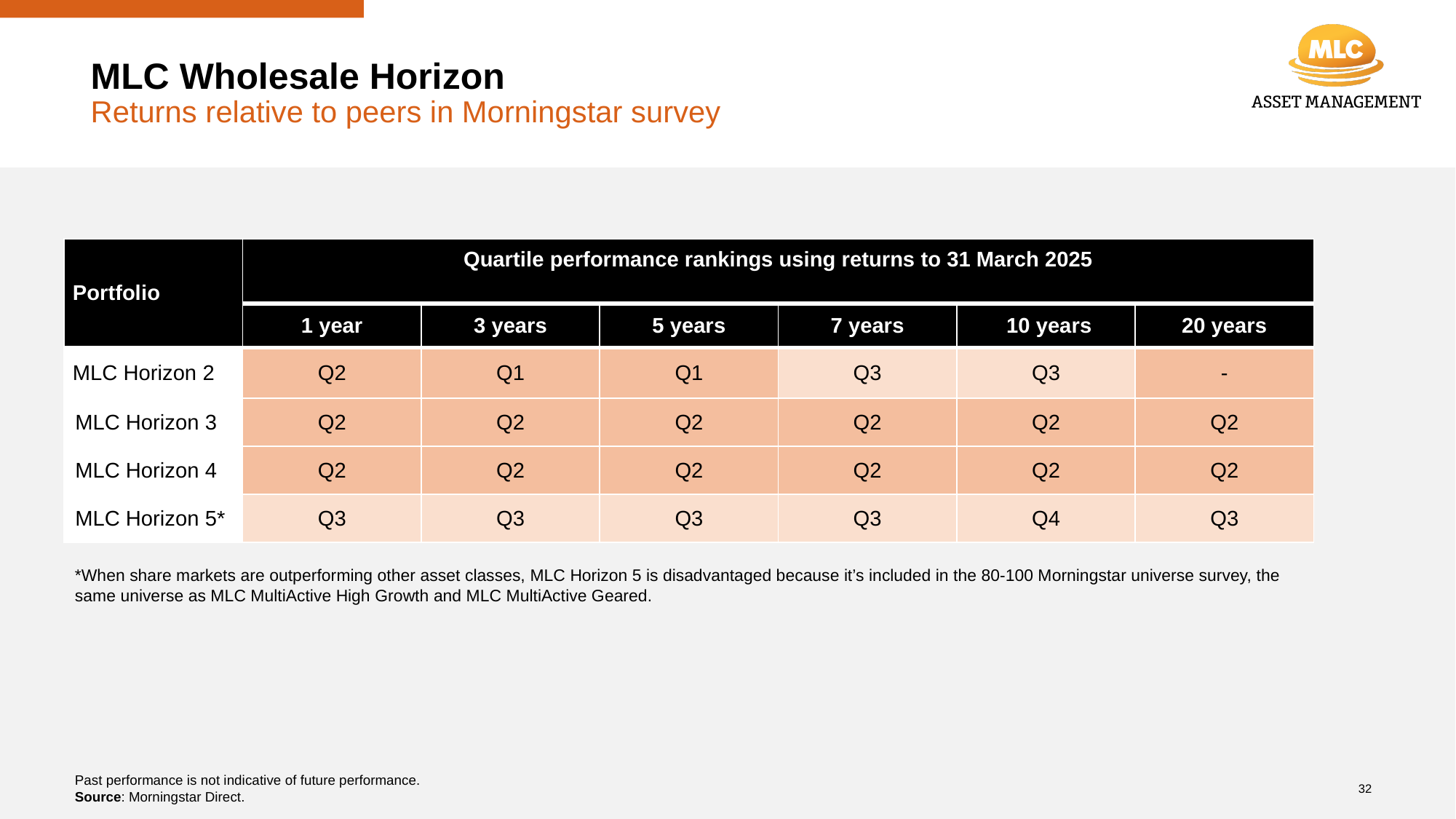

# MLC Wholesale Horizon Returns relative to peers in Morningstar survey

| Portfolio | Quartile performance rankings using returns to 31 March 2025 |  |  |  |  |  |
| --- | --- | --- | --- | --- | --- | --- |
|  | 1 year | 3 years | 5 years | 7 years | 10 years | 20 years |
| MLC Horizon 2 | Q2 | Q1 | Q1 | Q3 | Q3 | - |
| MLC Horizon 3 | Q2 | Q2 | Q2 | Q2 | Q2 | Q2 |
| MLC Horizon 4 | Q2 | Q2 | Q2 | Q2 | Q2 | Q2 |
| MLC Horizon 5\* | Q3 | Q3 | Q3 | Q3 | Q4 | Q3 |
*When share markets are outperforming other asset classes, MLC Horizon 5 is disadvantaged because it’s included in the 80-100 Morningstar universe survey, the same universe as MLC MultiActive High Growth and MLC MultiActive Geared.
Past performance is not indicative of future performance.
Source: Morningstar Direct.
32